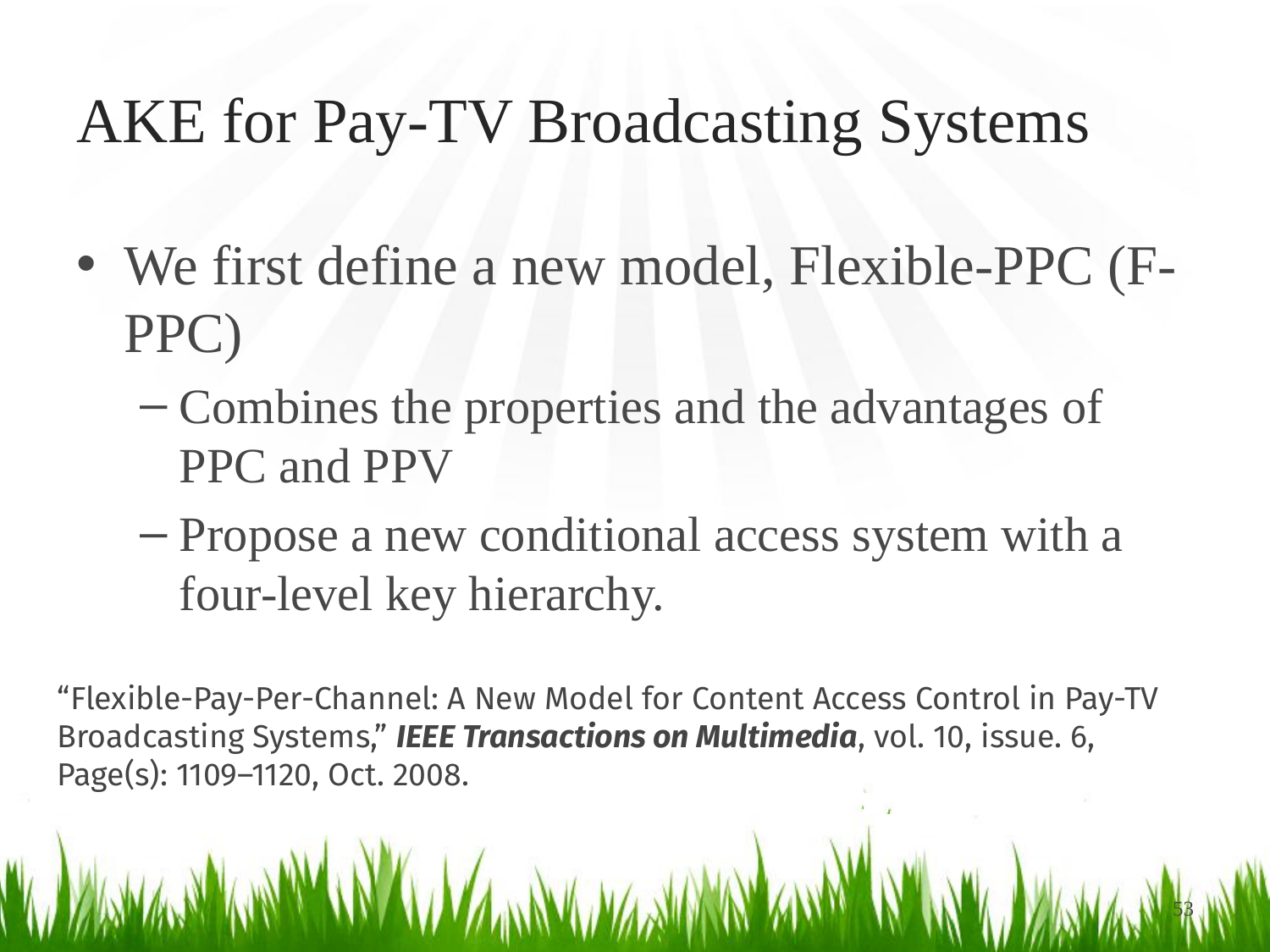

# AKE for Pay-TV Broadcasting Systems
We first define a new model, Flexible-PPC (F-PPC)
Combines the properties and the advantages of PPC and PPV
Propose a new conditional access system with a four-level key hierarchy.
“Flexible-Pay-Per-Channel: A New Model for Content Access Control in Pay-TV Broadcasting Systems,” IEEE Transactions on Multimedia, vol. 10, issue. 6, Page(s): 1109–1120, Oct. 2008.
53